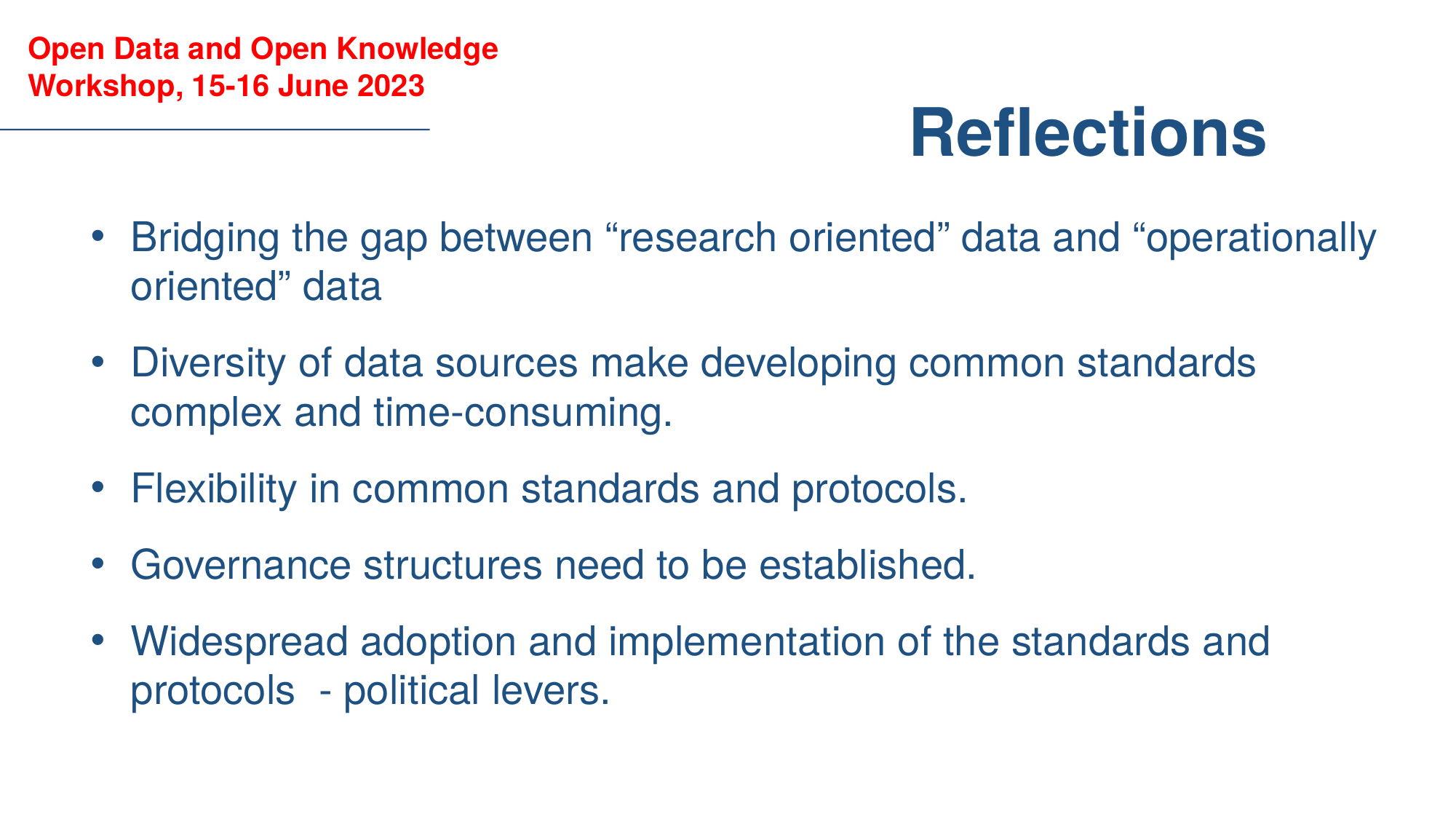

Open Data and Open Knowledge Workshop, 15-16 June 2023
Reflections
Bridging the gap between “research oriented” data and “operationally oriented” data
Diversity of data sources make developing common standards complex and time-consuming.
Flexibility in common standards and protocols.
Governance structures need to be established.
Widespread adoption and implementation of the standards and protocols  - political levers.